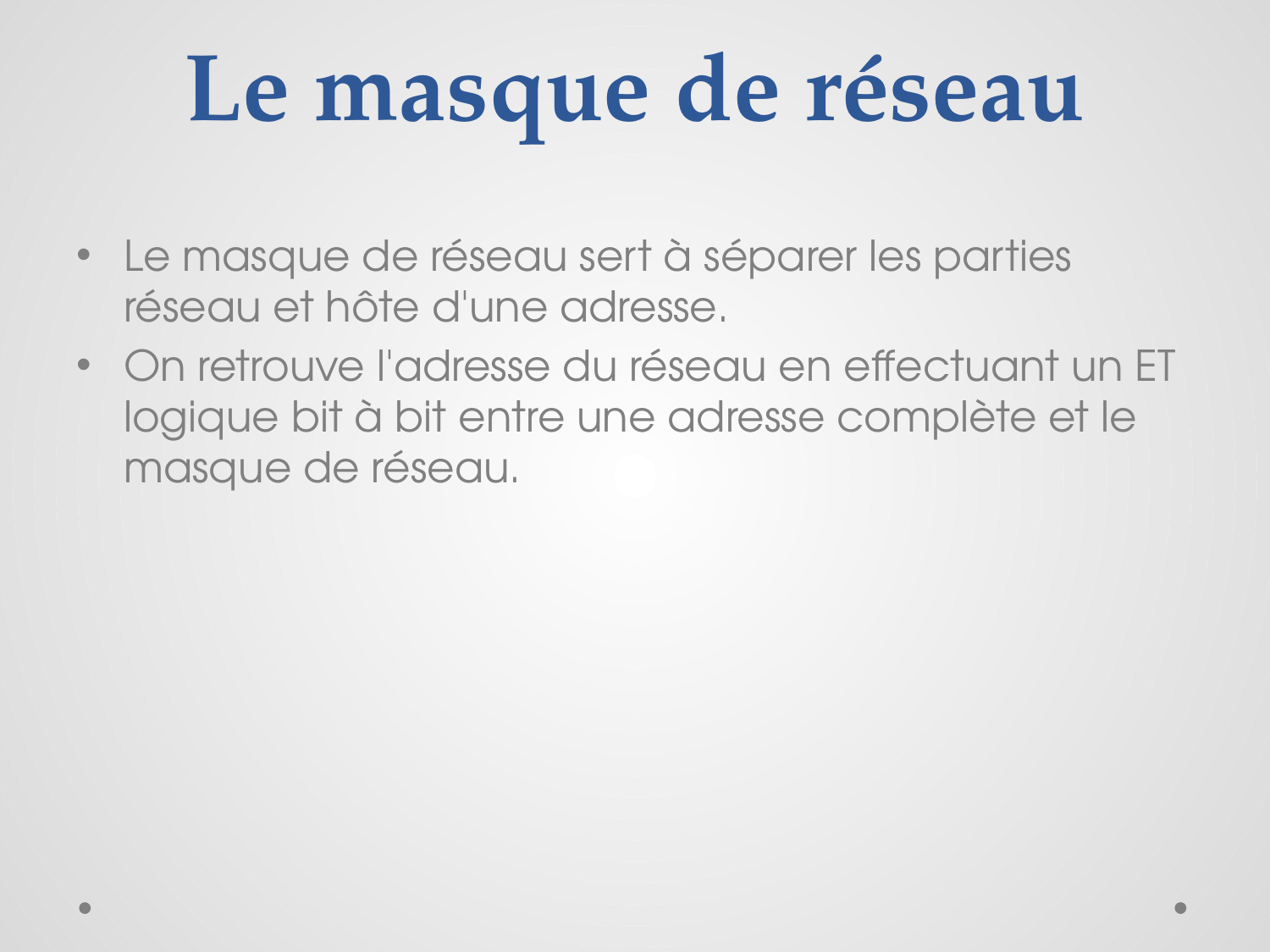

# Le masque de réseau
Le masque de réseau sert à séparer les parties réseau et hôte d'une adresse.
On retrouve l'adresse du réseau en effectuant un ET logique bit à bit entre une adresse complète et le masque de réseau.